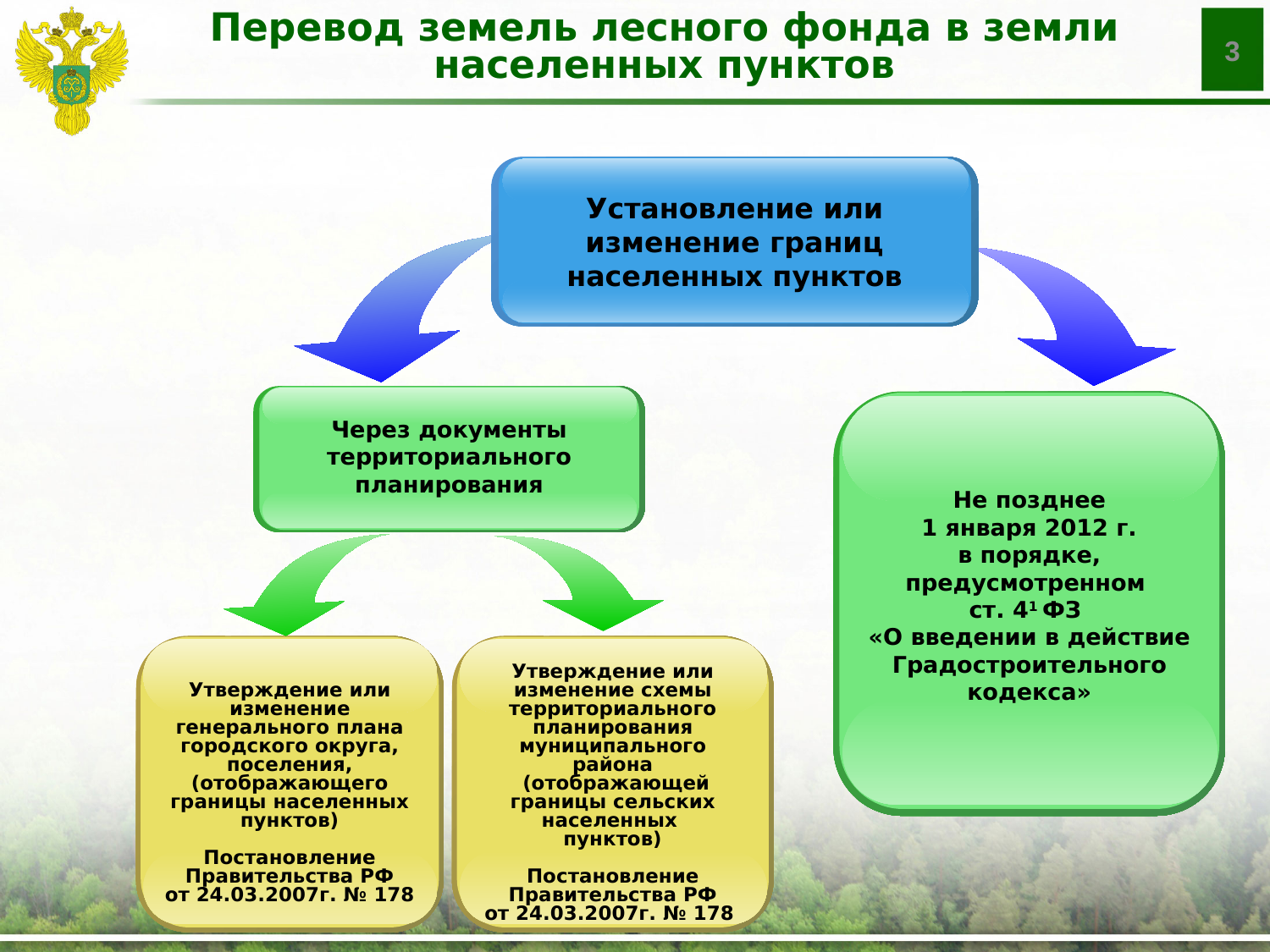

# Перевод земель лесного фонда в земли населенных пунктов
3

Установление или изменение границ населенных пунктов

Через документы территориального планирования

Не позднее
 1 января 2012 г.
в порядке, предусмотренном
ст. 41 ФЗ
«О введении в действие Градостроительного кодекса»

Утверждение или изменение генерального плана городского округа, поселения, (отображающего границы населенных пунктов)

Постановление Правительства РФ
от 24.03.2007г. № 178

Утверждение или изменение схемы территориального планирования муниципального района
 (отображающей границы сельских населенных
пунктов)

Постановление Правительства РФ
от 24.03.2007г. № 178